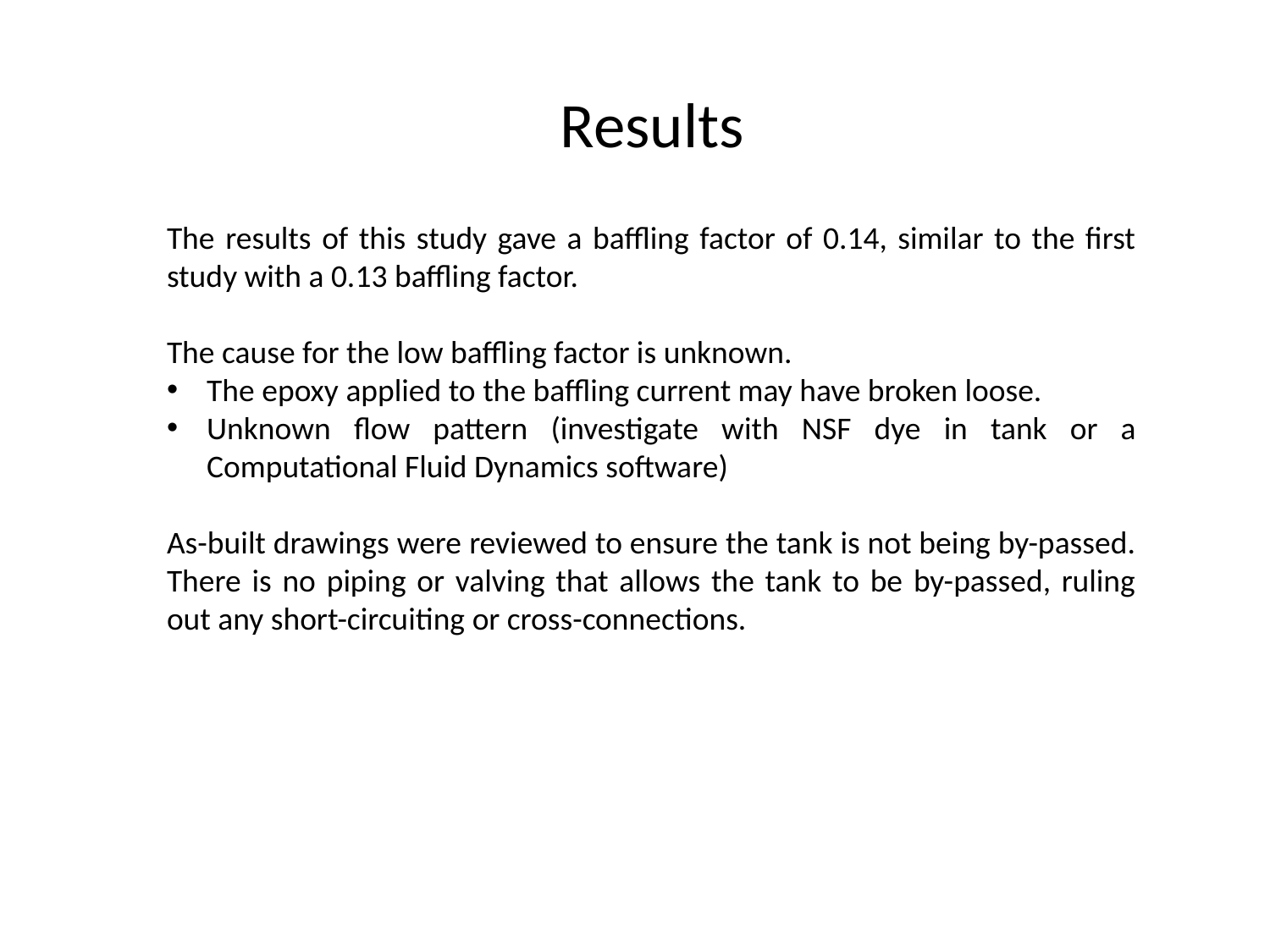

Results
The results of this study gave a baffling factor of 0.14, similar to the first study with a 0.13 baffling factor.

The cause for the low baffling factor is unknown.
The epoxy applied to the baffling current may have broken loose.
Unknown flow pattern (investigate with NSF dye in tank or a Computational Fluid Dynamics software)

As-built drawings were reviewed to ensure the tank is not being by-passed. There is no piping or valving that allows the tank to be by-passed, ruling out any short-circuiting or cross-connections.